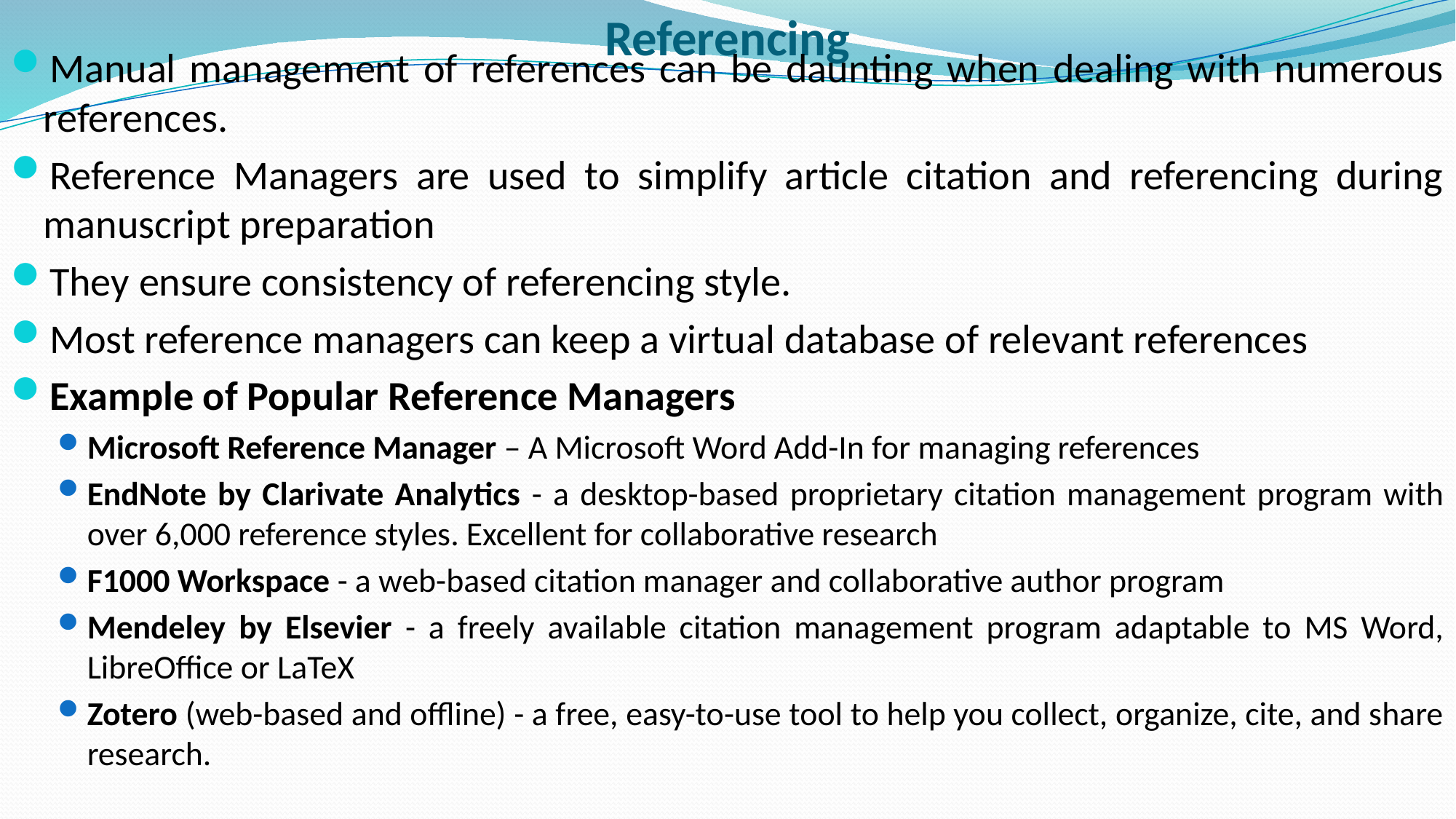

# Referencing
Manual management of references can be daunting when dealing with numerous references.
Reference Managers are used to simplify article citation and referencing during manuscript preparation
They ensure consistency of referencing style.
Most reference managers can keep a virtual database of relevant references
Example of Popular Reference Managers
Microsoft Reference Manager – A Microsoft Word Add-In for managing references
EndNote by Clarivate Analytics - a desktop-based proprietary citation management program with over 6,000 reference styles. Excellent for collaborative research
F1000 Workspace - a web-based citation manager and collaborative author program
Mendeley by Elsevier - a freely available citation management program adaptable to MS Word, LibreOffice or LaTeX
Zotero (web-based and offline) - a free, easy-to-use tool to help you collect, organize, cite, and share research.